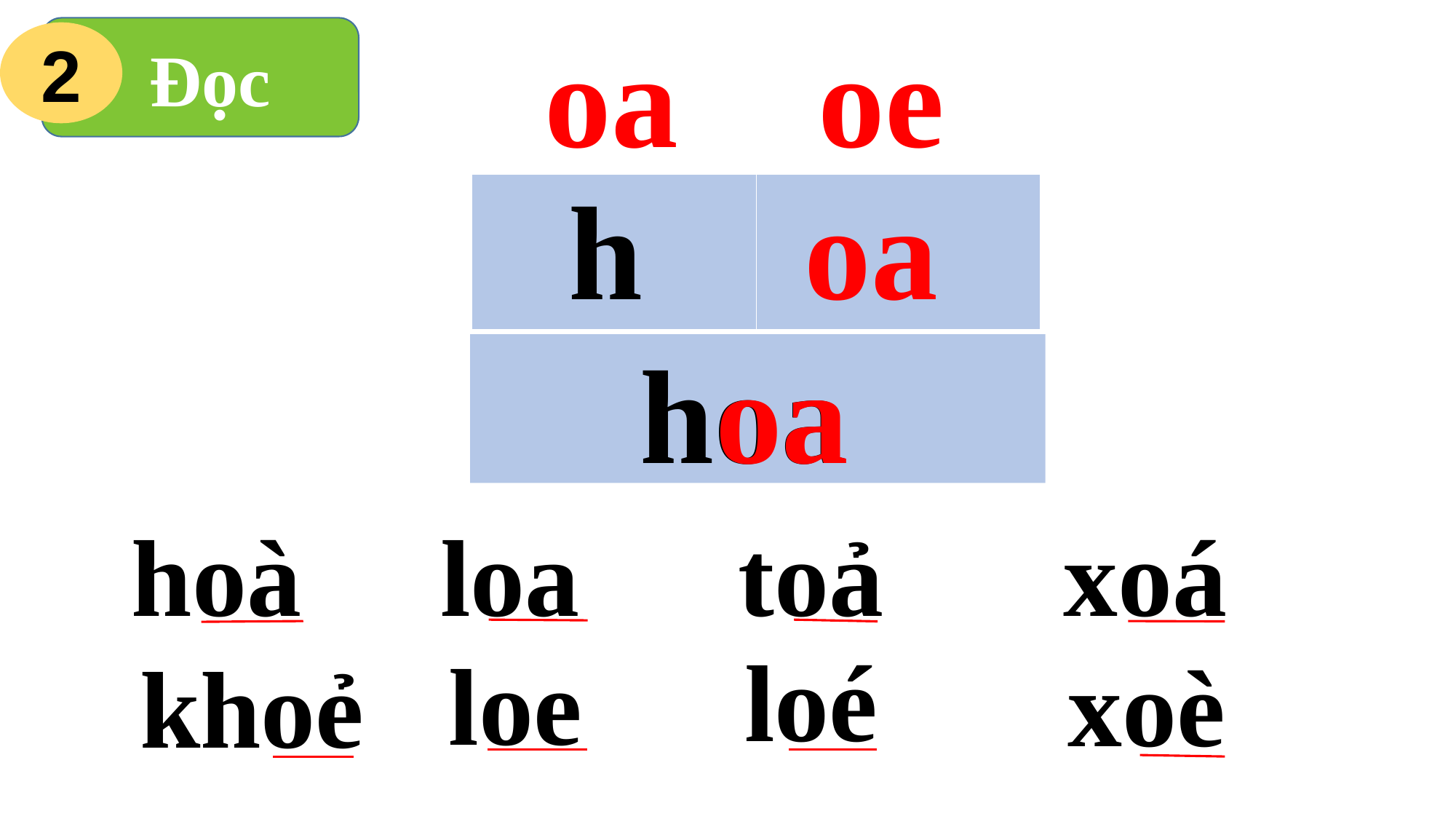

oe
oa
 Đọc
2
h
oa
|  |  |
| --- | --- |
hoa
oa

 loa
toả
xoá
hoà
 loé
  loe
 xoè
 khoẻ